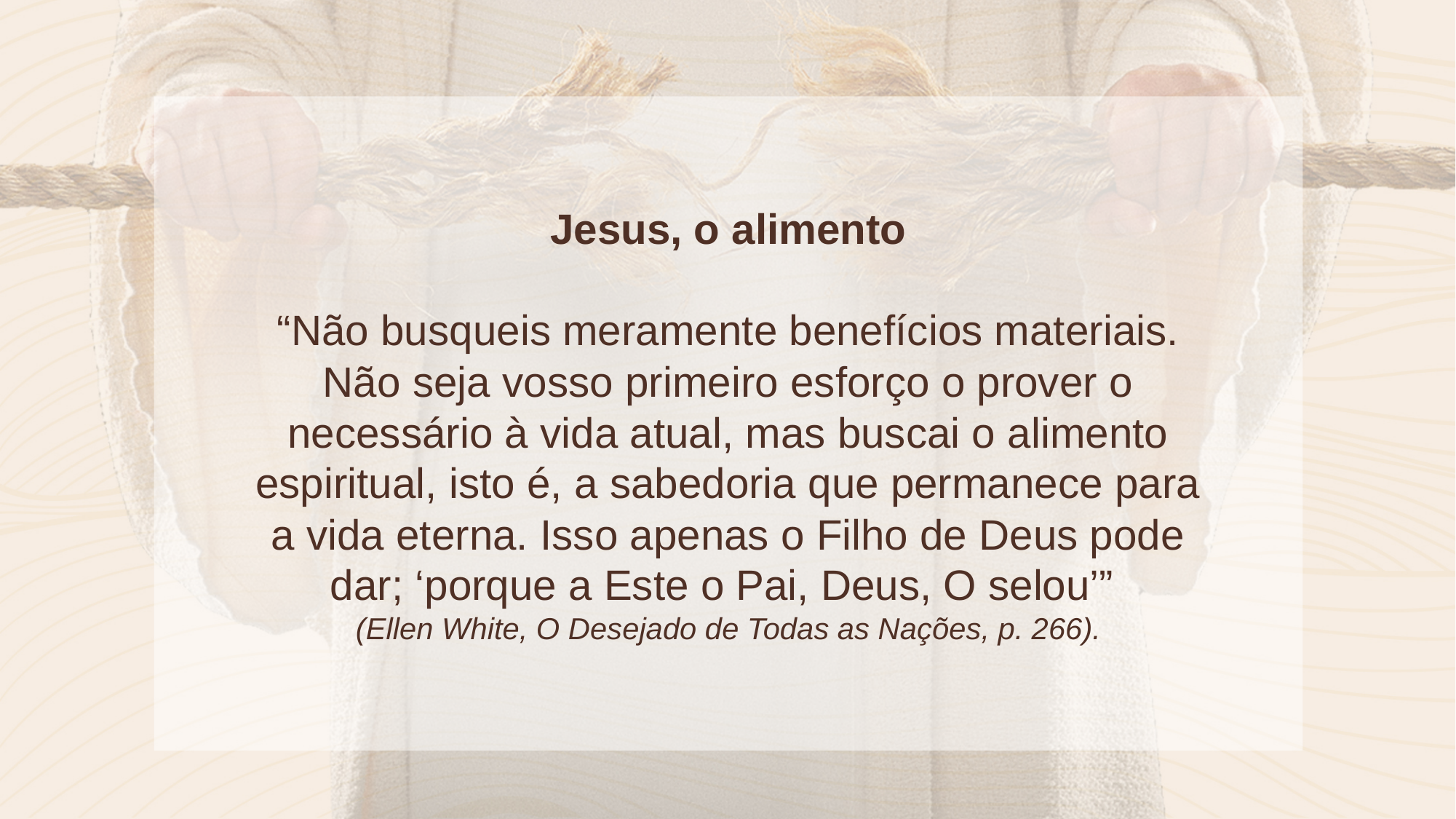

Jesus, o alimento

“Não busqueis meramente benefícios materiais. Não seja vosso primeiro esforço o prover o necessário à vida atual, mas buscai o alimento espiritual, isto é, a sabedoria que permanece para a vida eterna. Isso apenas o Filho de Deus pode dar; ‘porque a Este o Pai, Deus, O selou’”
(Ellen White, O Desejado de Todas as Nações, p. 266).